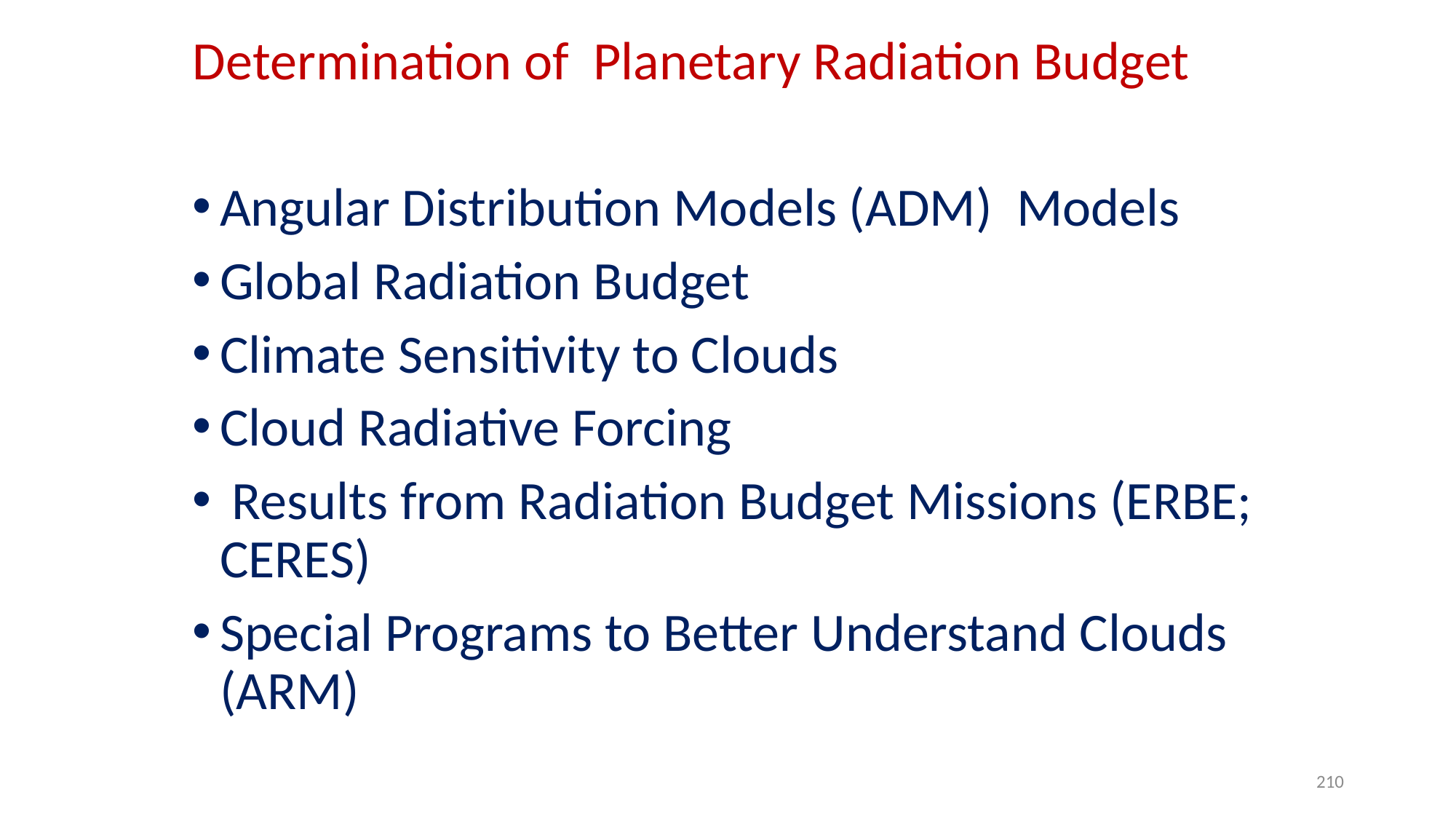

Determination of  Planetary Radiation Budget

Angular Distribution Models (ADM)  Models
Global Radiation Budget
Climate Sensitivity to Clouds
Cloud Radiative Forcing
 Results from Radiation Budget Missions (ERBE; CERES)
Special Programs to Better Understand Clouds (ARM)

210